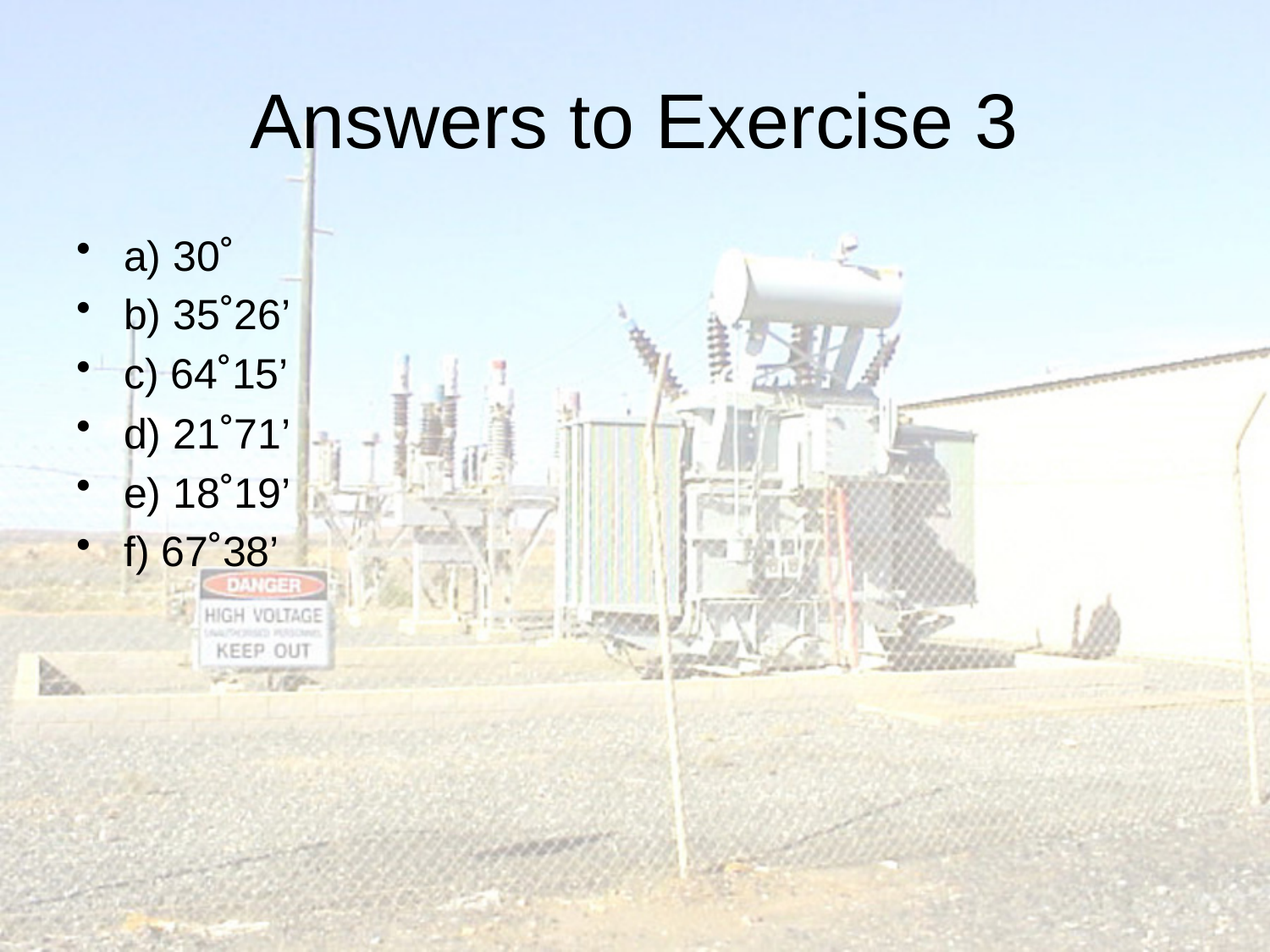

# Answers to Exercise 3
a) 30˚
b) 35˚26’
c) 64˚15’
d) 21˚71’
e) 18˚19’
f) 67˚38’